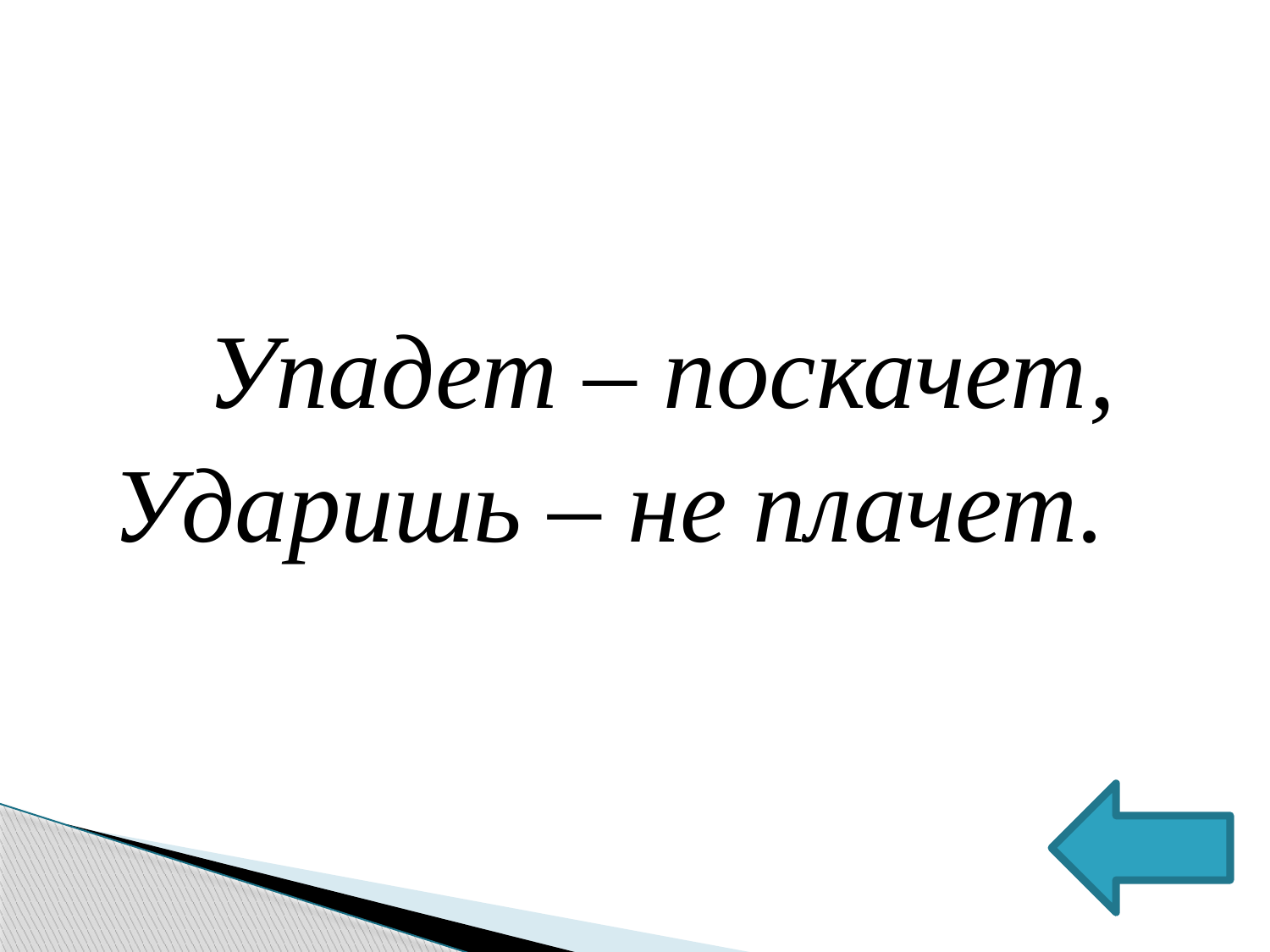

Упадет – поскачет,
Ударишь – не плачет.